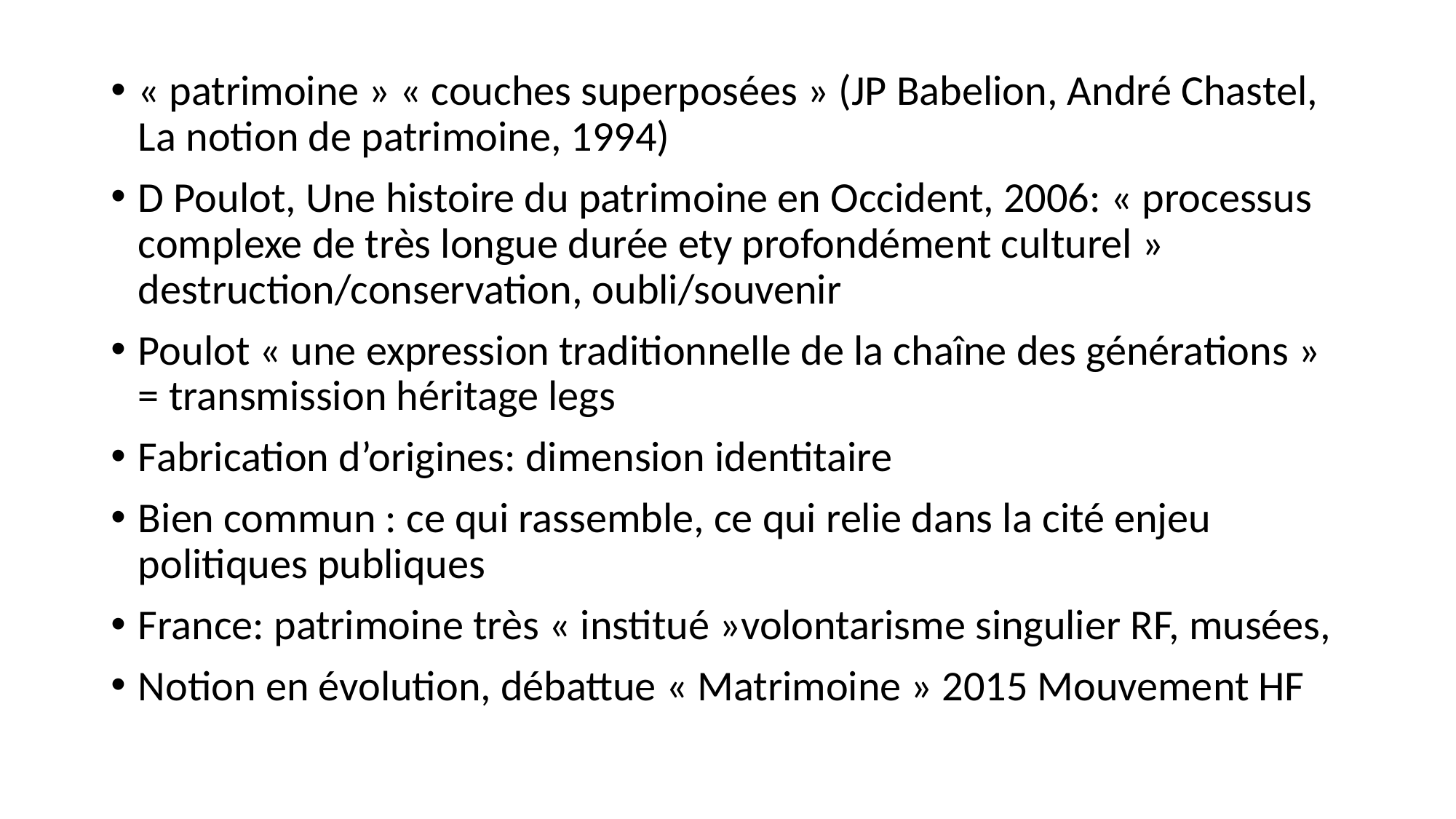

« patrimoine » « couches superposées » (JP Babelion, André Chastel, La notion de patrimoine, 1994)
D Poulot, Une histoire du patrimoine en Occident, 2006: « processus complexe de très longue durée ety profondément culturel » destruction/conservation, oubli/souvenir
Poulot « une expression traditionnelle de la chaîne des générations » = transmission héritage legs
Fabrication d’origines: dimension identitaire
Bien commun : ce qui rassemble, ce qui relie dans la cité enjeu politiques publiques
France: patrimoine très « institué »volontarisme singulier RF, musées,
Notion en évolution, débattue « Matrimoine » 2015 Mouvement HF